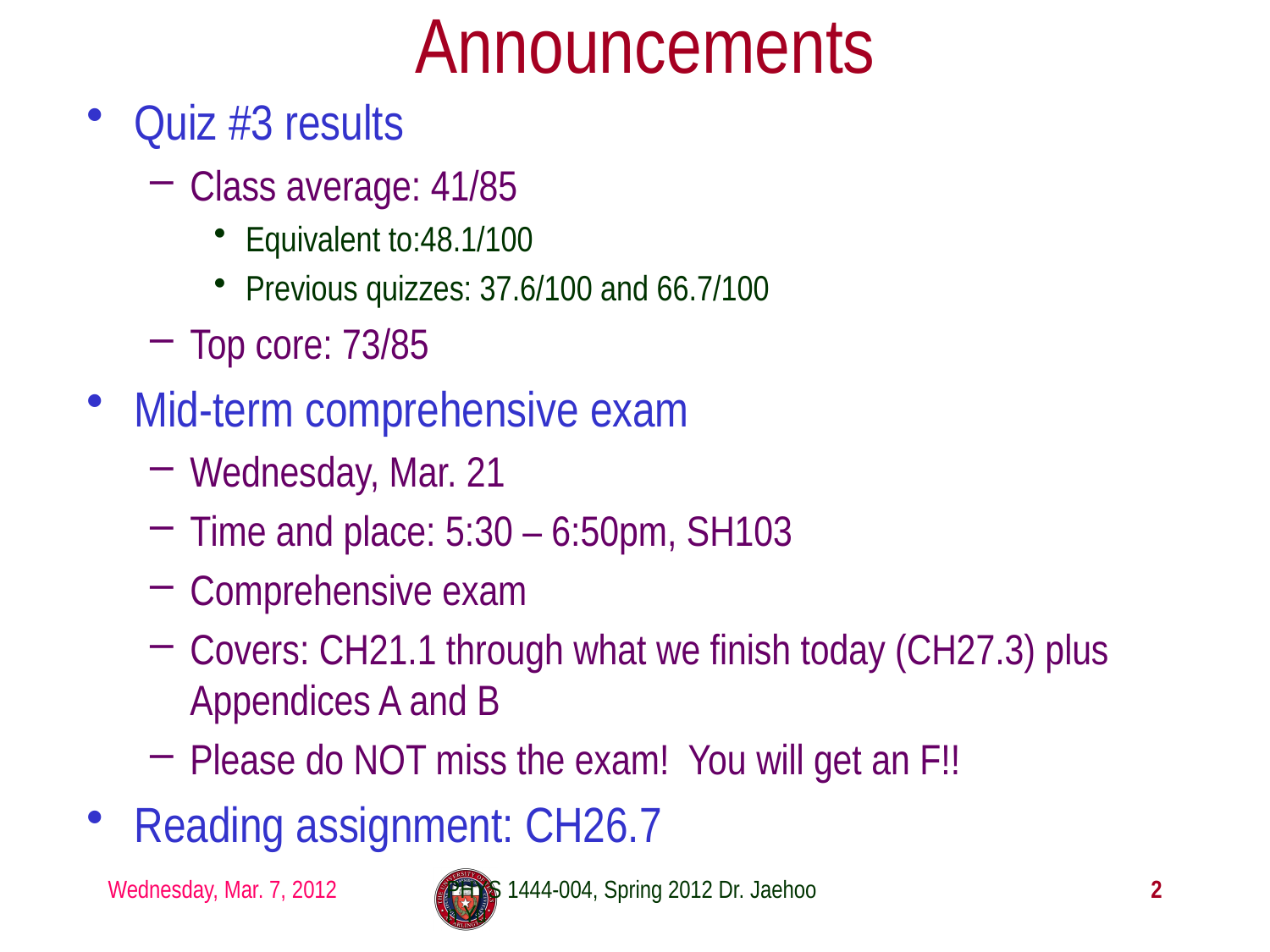

# Announcements
Quiz #3 results
Class average: 41/85
Equivalent to:48.1/100
Previous quizzes: 37.6/100 and 66.7/100
Top core: 73/85
Mid-term comprehensive exam
Wednesday, Mar. 21
Time and place: 5:30 – 6:50pm, SH103
Comprehensive exam
Covers: CH21.1 through what we finish today (CH27.3) plus Appendices A and B
Please do NOT miss the exam!  You will get an F!!
Reading assignment: CH26.7

Wednesday, Mar. 7, 2012
PHYS 1444-004, Spring 2012 Dr. Jaehoon Yu
2